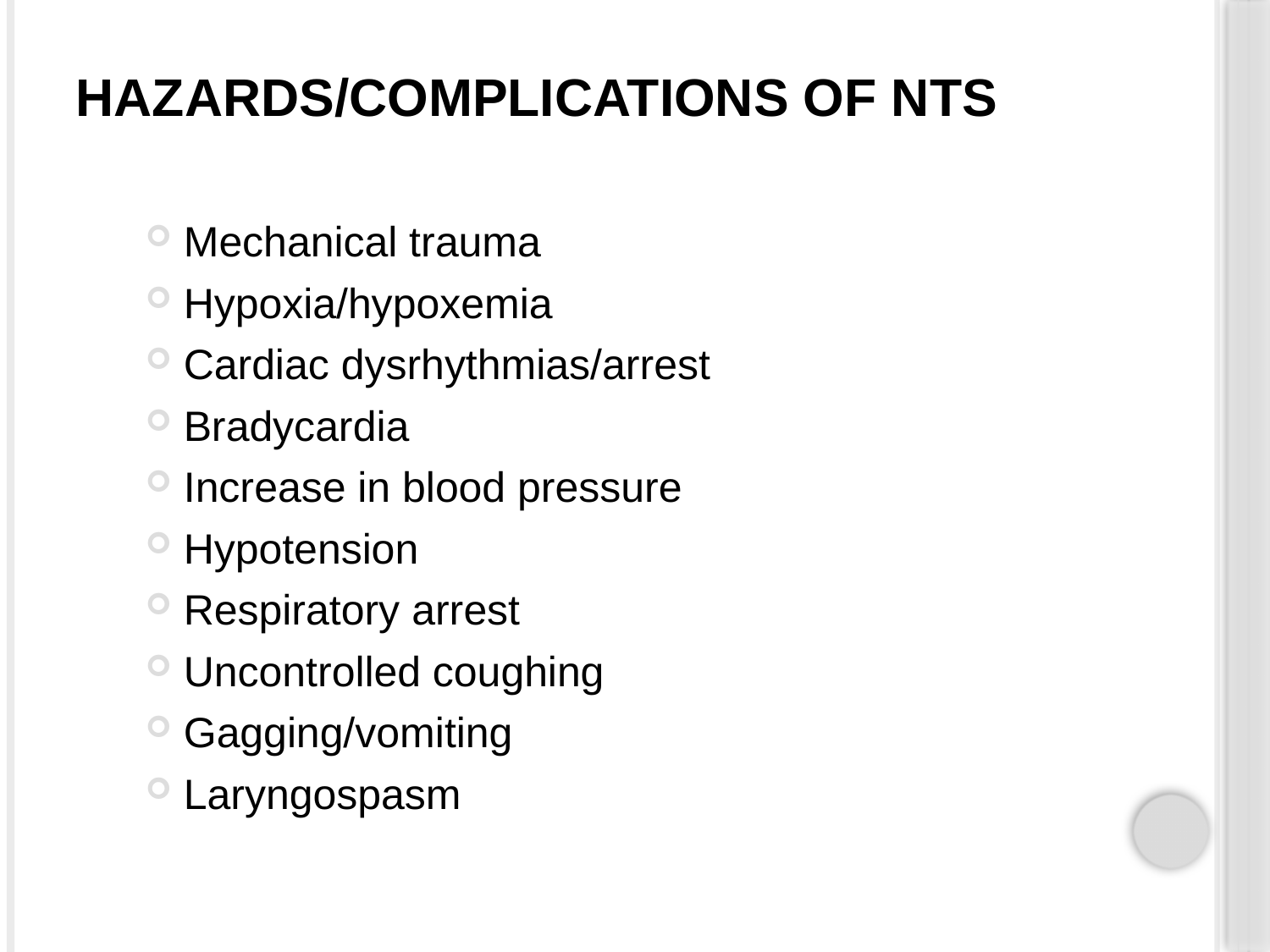

# HAZARDS/COMPLICATIONS OF NTS
Mechanical trauma
Hypoxia/hypoxemia
Cardiac dysrhythmias/arrest
Bradycardia
Increase in blood pressure
Hypotension
Respiratory arrest
Uncontrolled coughing
Gagging/vomiting
Laryngospasm